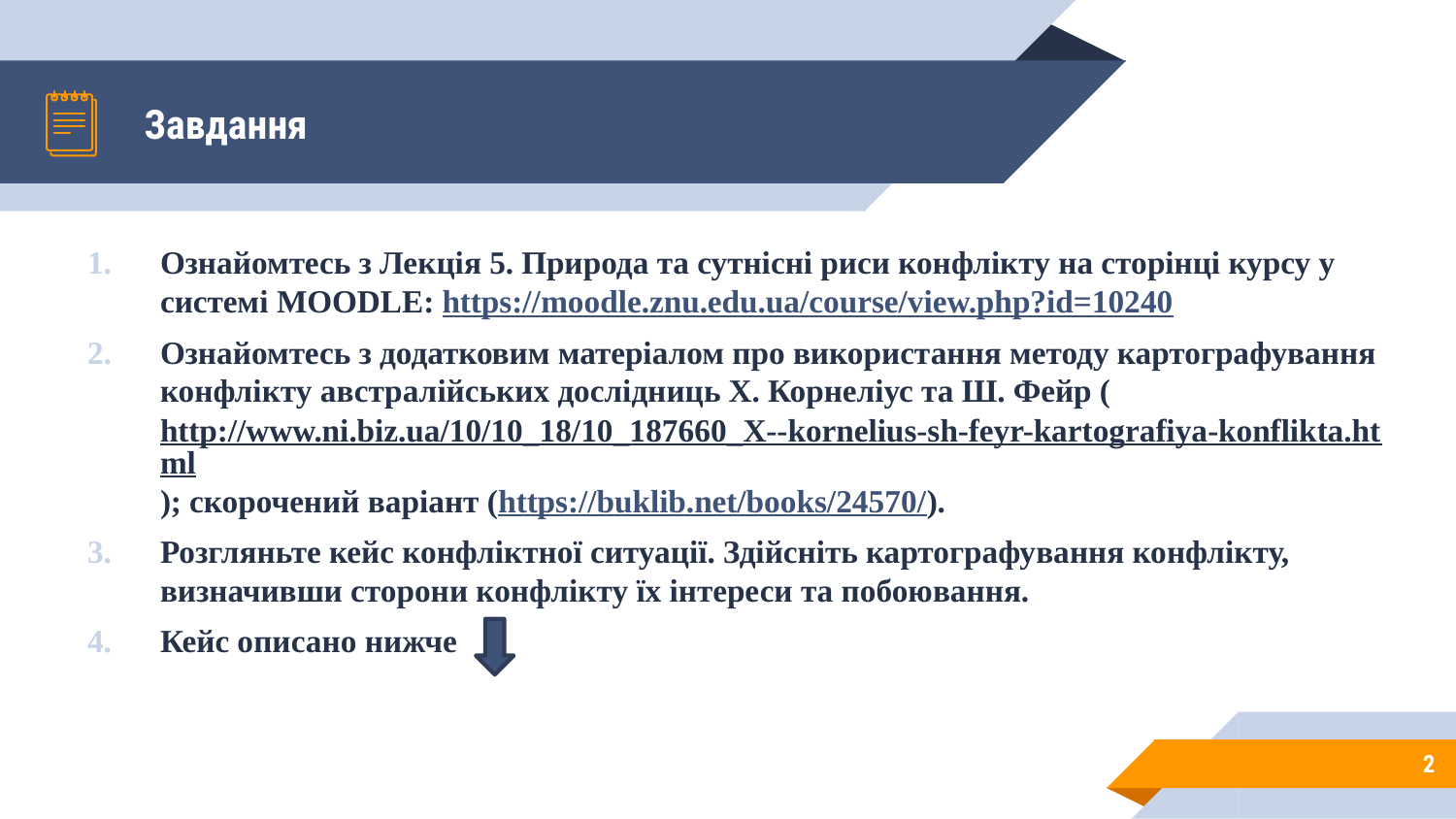

# Завдання

Ознайомтесь з Лекція 5. Природа та сутнісні риси конфлікту на сторінці курсу у системі MOODLE: https://moodle.znu.edu.ua/course/view.php?id=10240
Ознайомтесь з додатковим матеріалом про використання методу картографування конфлікту австралійських дослідниць Х. Корнеліус та Ш. Фейр (http://www.ni.biz.ua/10/10_18/10_187660_X--kornelius-sh-feyr-kartografiya-konflikta.html); скорочений варіант (https://buklib.net/books/24570/).
Розгляньте кейс конфліктної ситуації. Здійсніть картографування конфлікту, визначивши сторони конфлікту їх інтереси та побоювання.
Кейс описано нижче

2